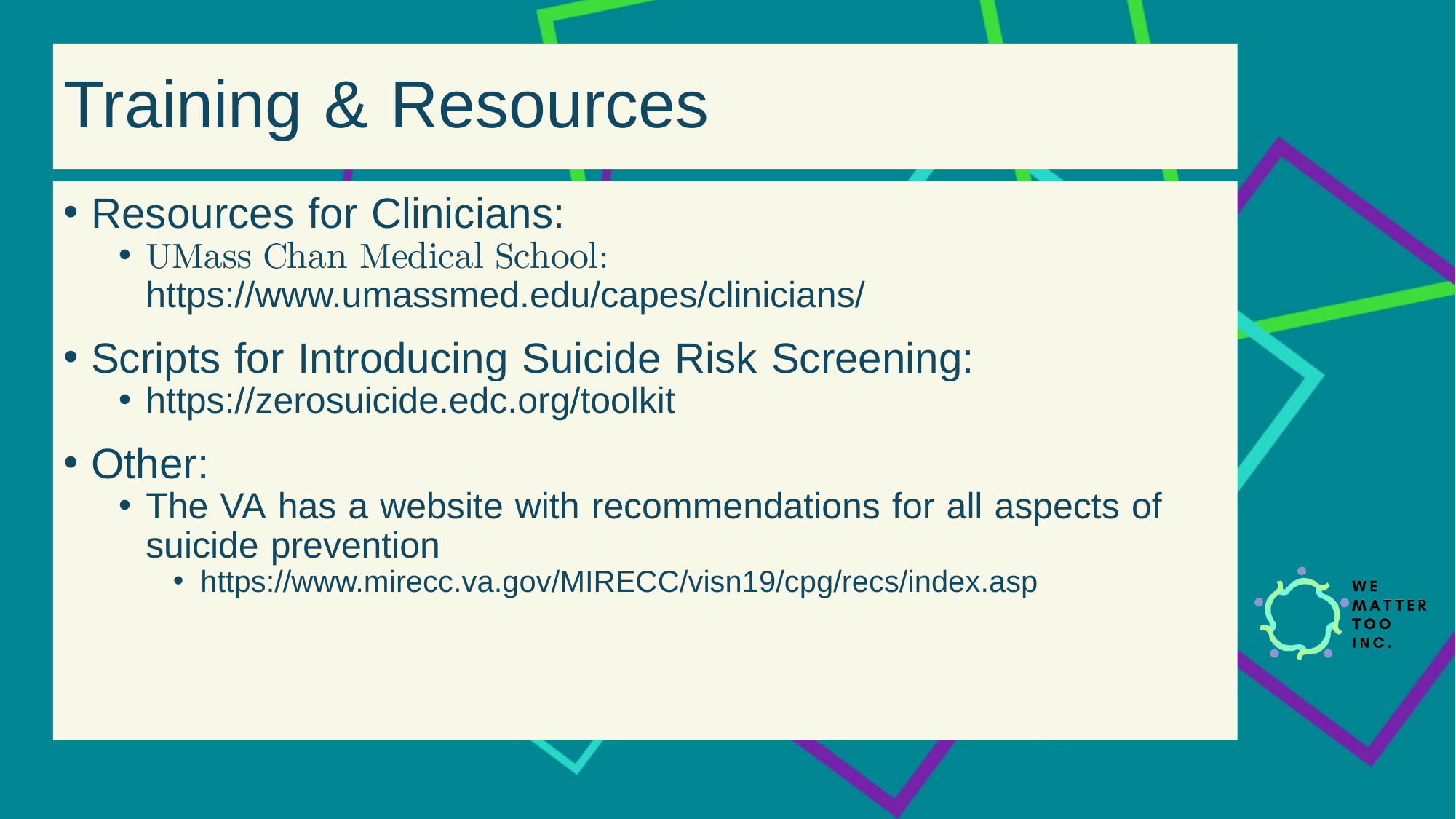

# Training & Resources
Resources for Clinicians:
UMass Chan Medical School: https://www.umassmed.edu/capes/clinicians/
Scripts for Introducing Suicide Risk Screening:
https://zerosuicide.edc.org/toolkit
Other:
The VA has a website with recommendations for all aspects of suicide prevention
https://www.mirecc.va.gov/MIRECC/visn19/cpg/recs/index.asp